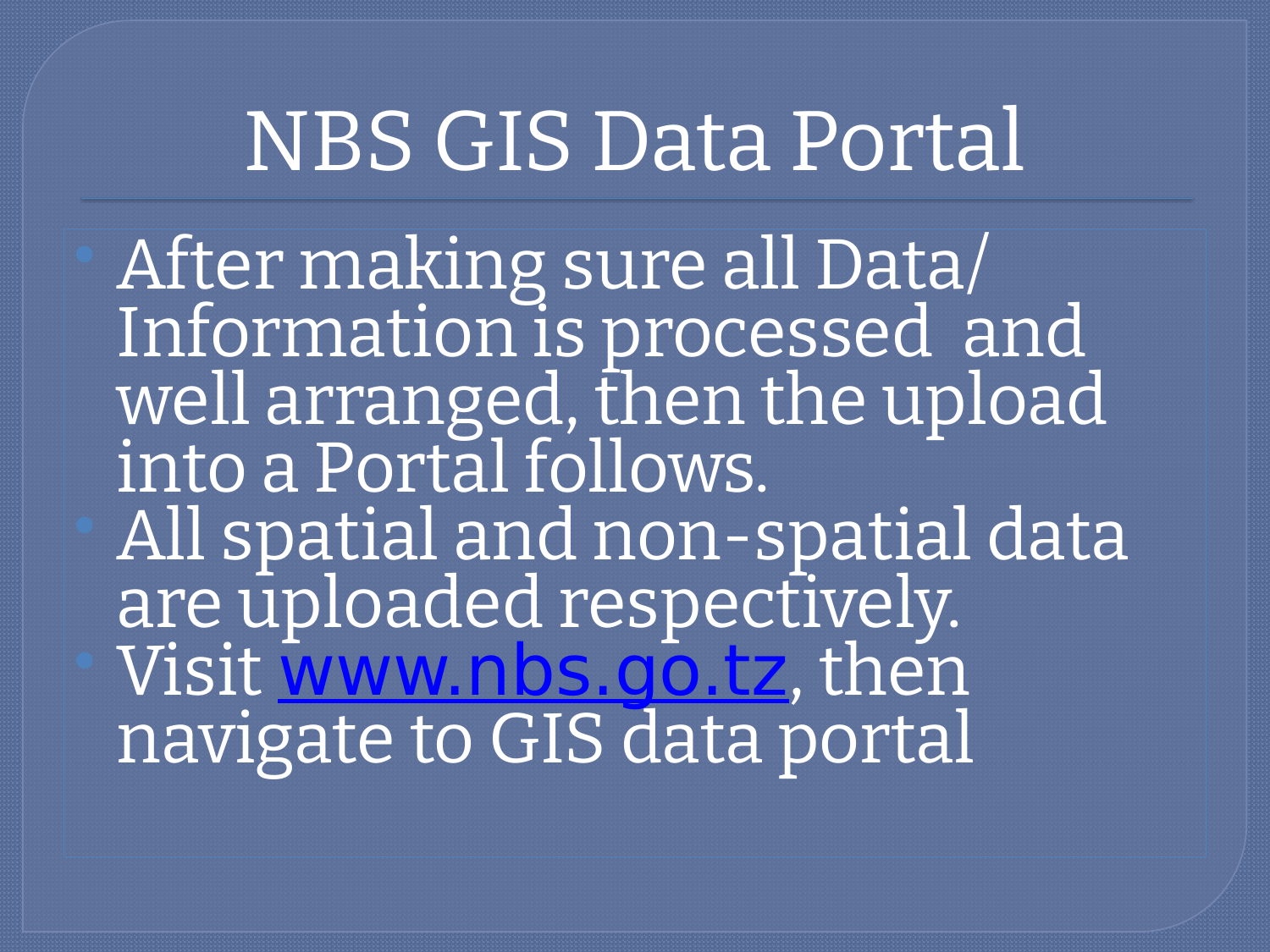

# NBS GIS Data Portal
After making sure all Data/ Information is processed  and well arranged, then the upload into a Portal follows.
All spatial and non-spatial data are uploaded respectively.
Visit www.nbs.go.tz, then navigate to GIS data portal